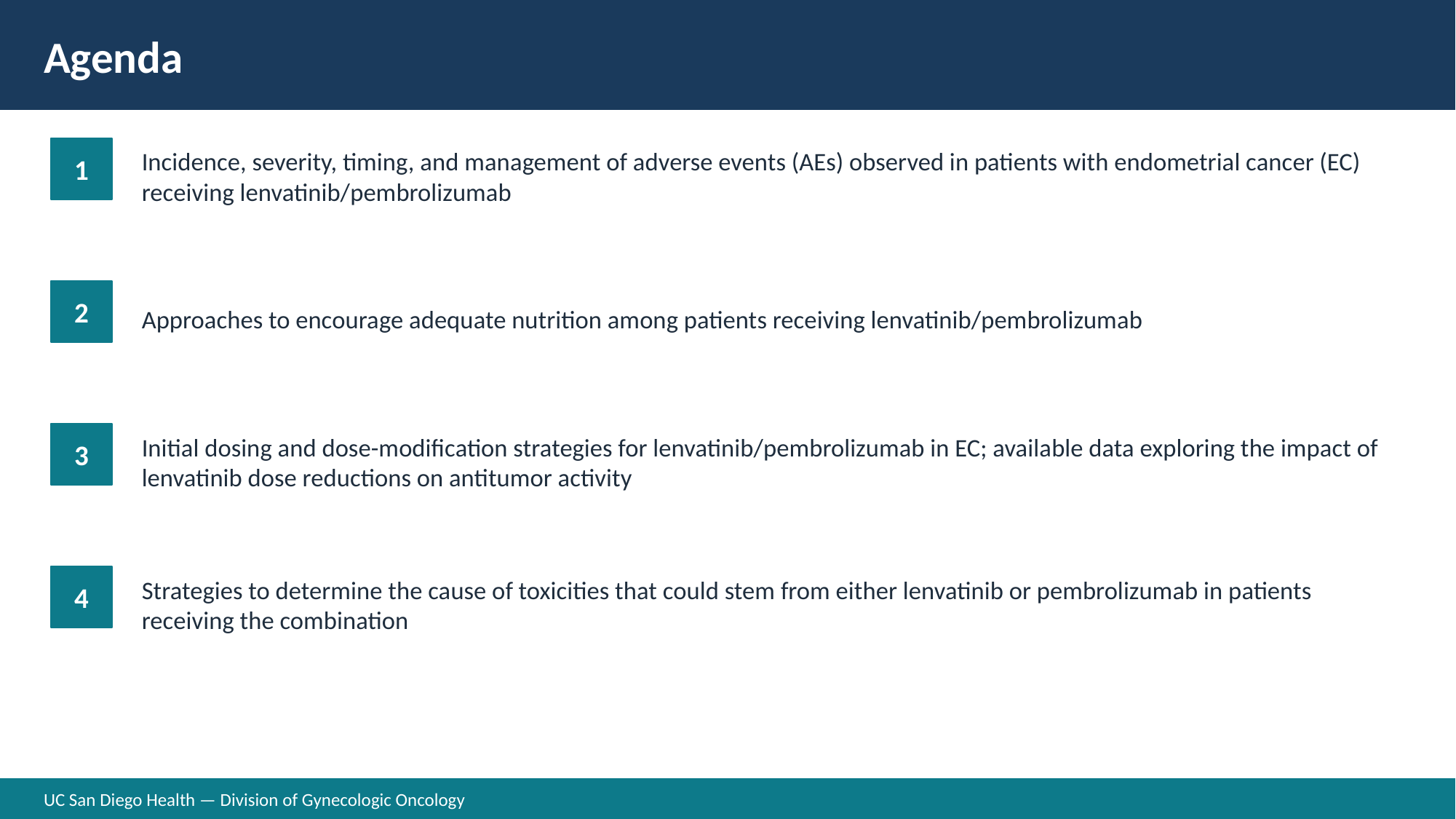

Agenda

1
Incidence, severity, timing, and management of adverse events (AEs) observed in patients with endometrial cancer (EC) receiving lenvatinib/pembrolizumab

2
Approaches to encourage adequate nutrition among patients receiving lenvatinib/pembrolizumab

3
Initial dosing and dose-modification strategies for lenvatinib/pembrolizumab in EC; available data exploring the impact of lenvatinib dose reductions on antitumor activity

4
Strategies to determine the cause of toxicities that could stem from either lenvatinib or pembrolizumab in patients receiving the combination

UC San Diego Health — Division of Gynecologic Oncology